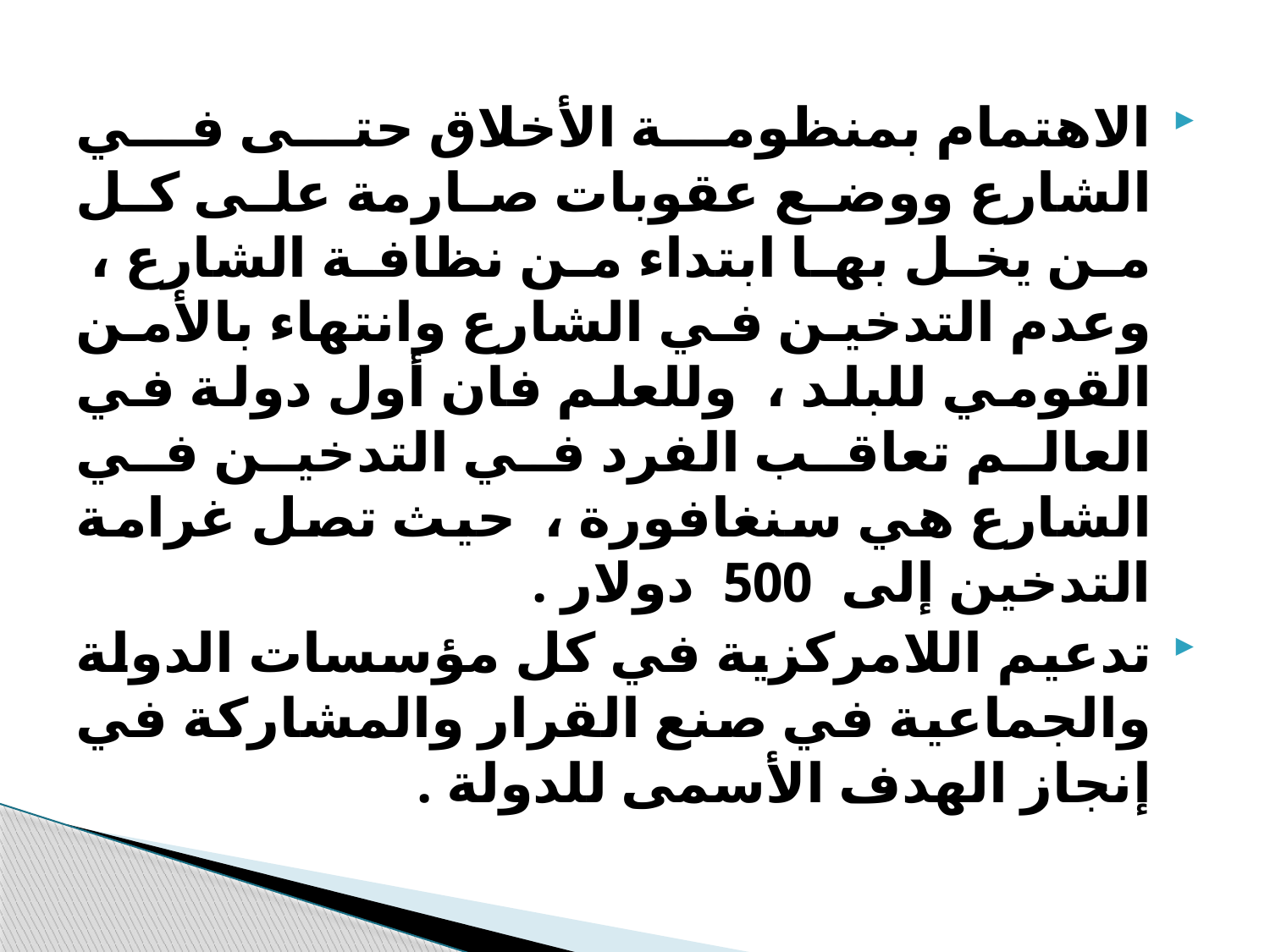

الاهتمام بمنظومة الأخلاق حتى في الشارع ووضع عقوبات صارمة على كل من يخل بها ابتداء من نظافة الشارع ،  وعدم التدخين في الشارع وانتهاء بالأمن القومي للبلد ،  وللعلم فان أول دولة في العالم تعاقب الفرد في التدخين في الشارع هي سنغافورة ،  حيث تصل غرامة التدخين إلى  500  دولار .
تدعيم اللامركزية في كل مؤسسات الدولة والجماعية في صنع القرار والمشاركة في إنجاز الهدف الأسمى للدولة .